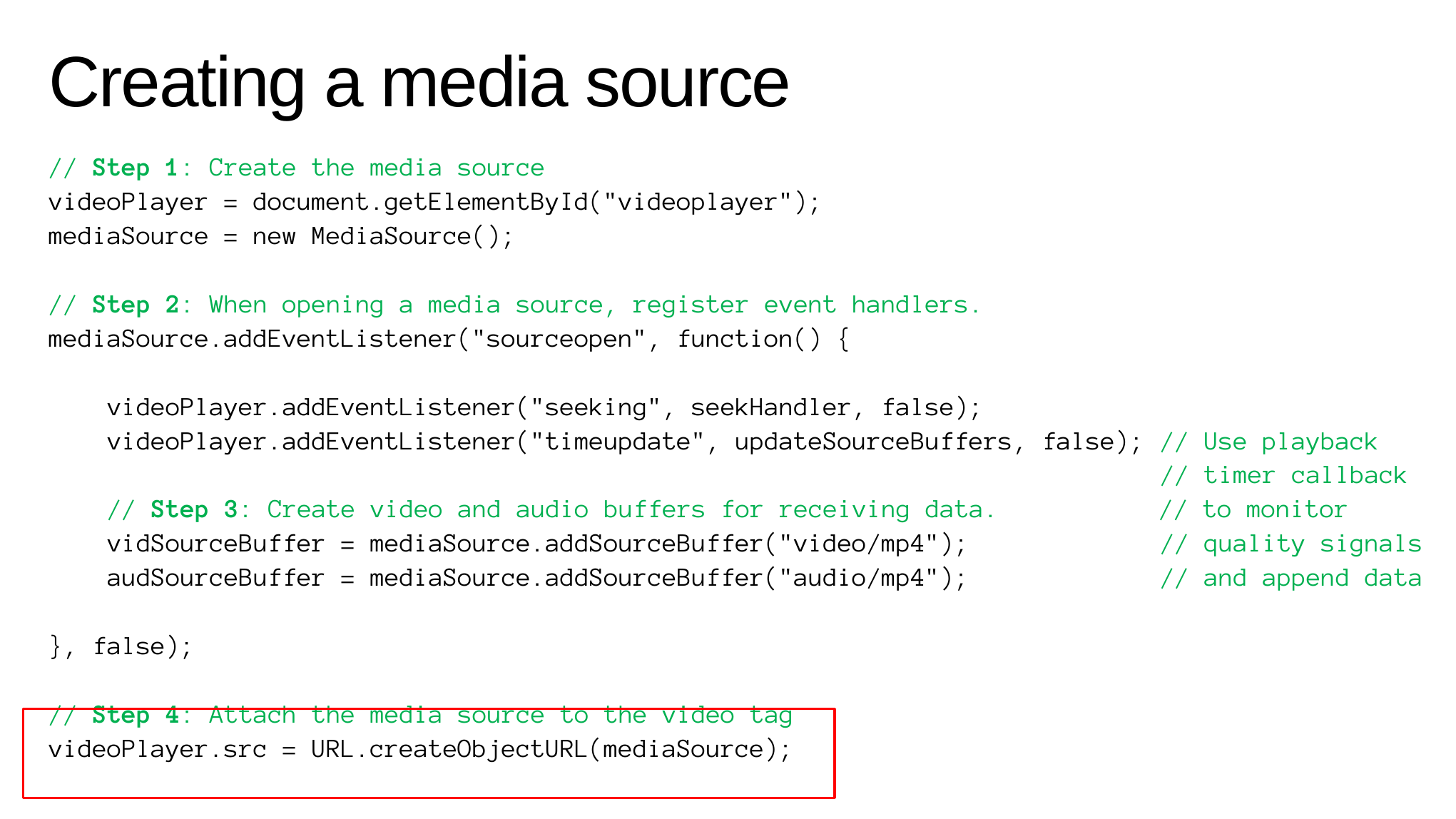

# Creating a media source
// Step 1: Create the media source
videoPlayer = document.getElementById("videoplayer");
mediaSource = new MediaSource();

// Step 2: When opening a media source, register event handlers.
mediaSource.addEventListener("sourceopen", function() {

    videoPlayer.addEventListener("seeking", seekHandler, false);
    videoPlayer.addEventListener("timeupdate", updateSourceBuffers, false); // Use playback
                                                                            // timer callback
    // Step 3: Create video and audio buffers for receiving data.           // to monitor
    vidSourceBuffer = mediaSource.addSourceBuffer("video/mp4");             // quality signals
    audSourceBuffer = mediaSource.addSourceBuffer("audio/mp4");             // and append data

}, false);

// Step 4: Attach the media source to the video tag
videoPlayer.src = URL.createObjectURL(mediaSource);